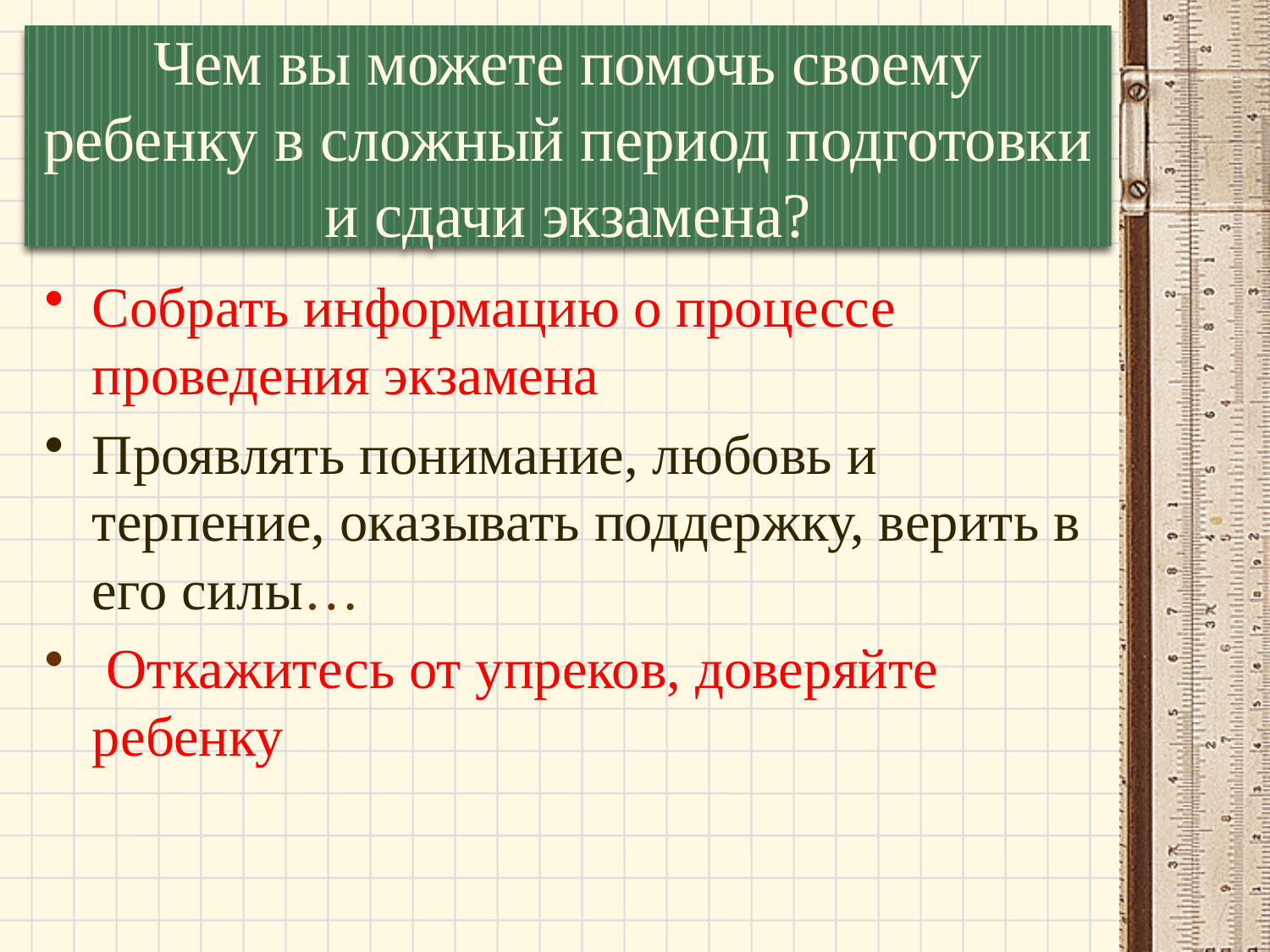

# Чем вы можете помочь своему ребенку в сложный период подготовки и сдачи экзамена?
Собрать информацию о процессе проведения экзамена
Проявлять понимание, любовь и терпение, оказывать поддержку, верить в его силы…
 Откажитесь от упреков, доверяйте ребенку